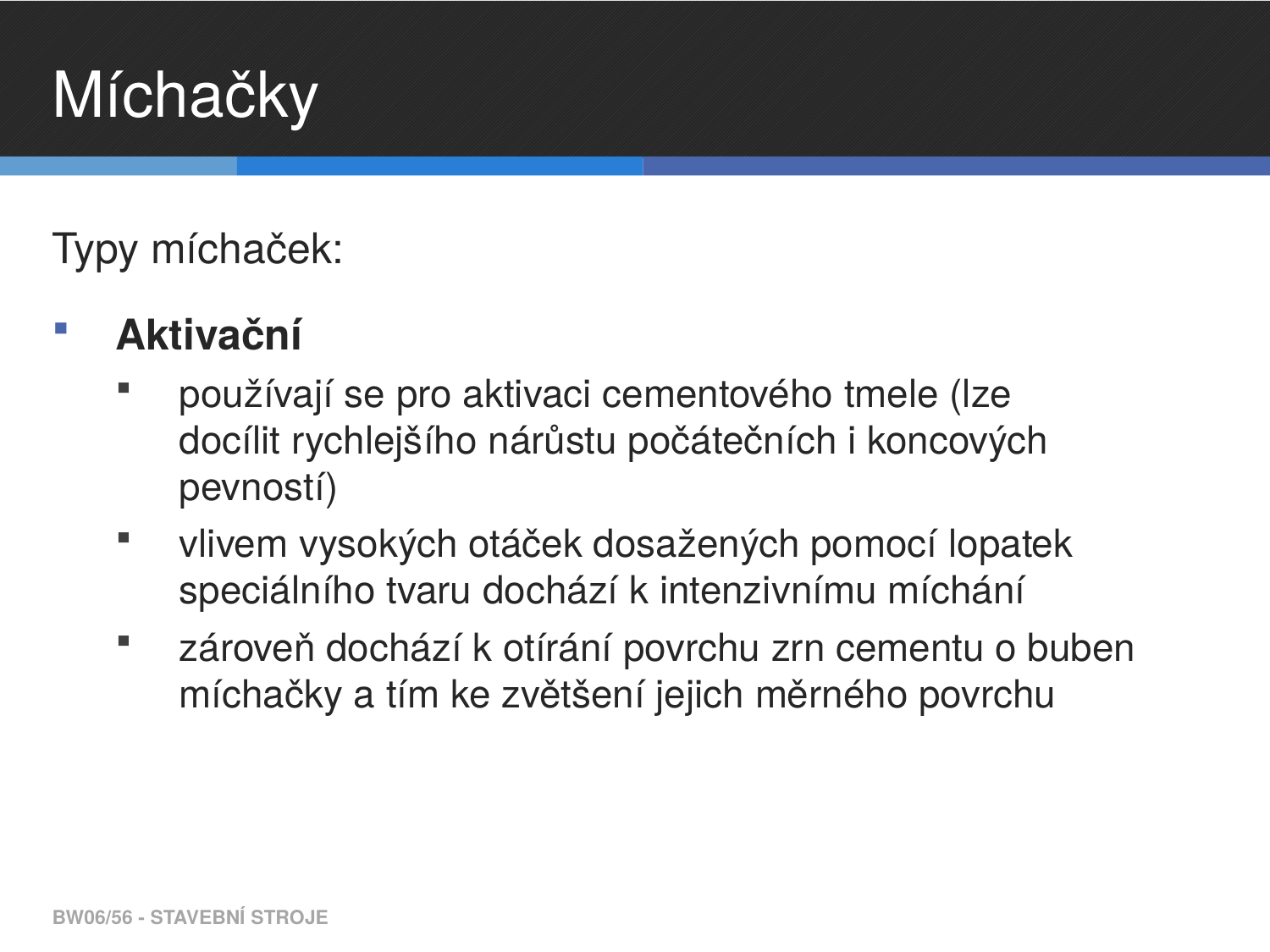

# Míchačky
Typy míchaček:
Aktivační
používají se pro aktivaci cementového tmele (lze docílit rychlejšího nárůstu počátečních i koncových pevností)
vlivem vysokých otáček dosažených pomocí lopatek speciálního tvaru dochází k intenzivnímu míchání
zároveň dochází k otírání povrchu zrn cementu o buben míchačky a tím ke zvětšení jejich měrného povrchu
BW06/56 - STAVEBNÍ STROJE